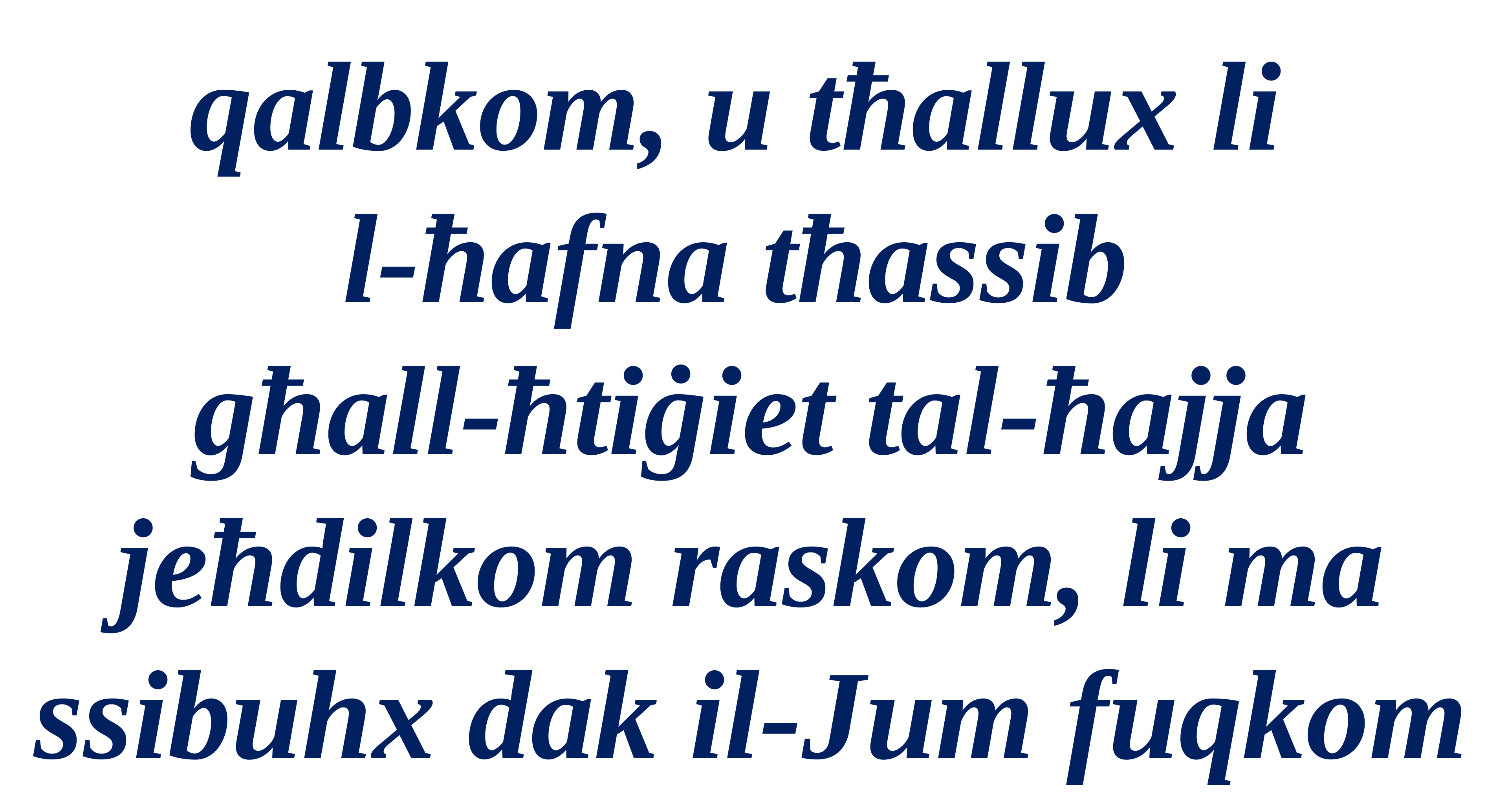

qalbkom, u tħallux li
l-ħafna tħassib
għall-ħtiġiet tal-ħajja jeħdilkom raskom, li ma ssibuhx dak il-Jum fuqkom